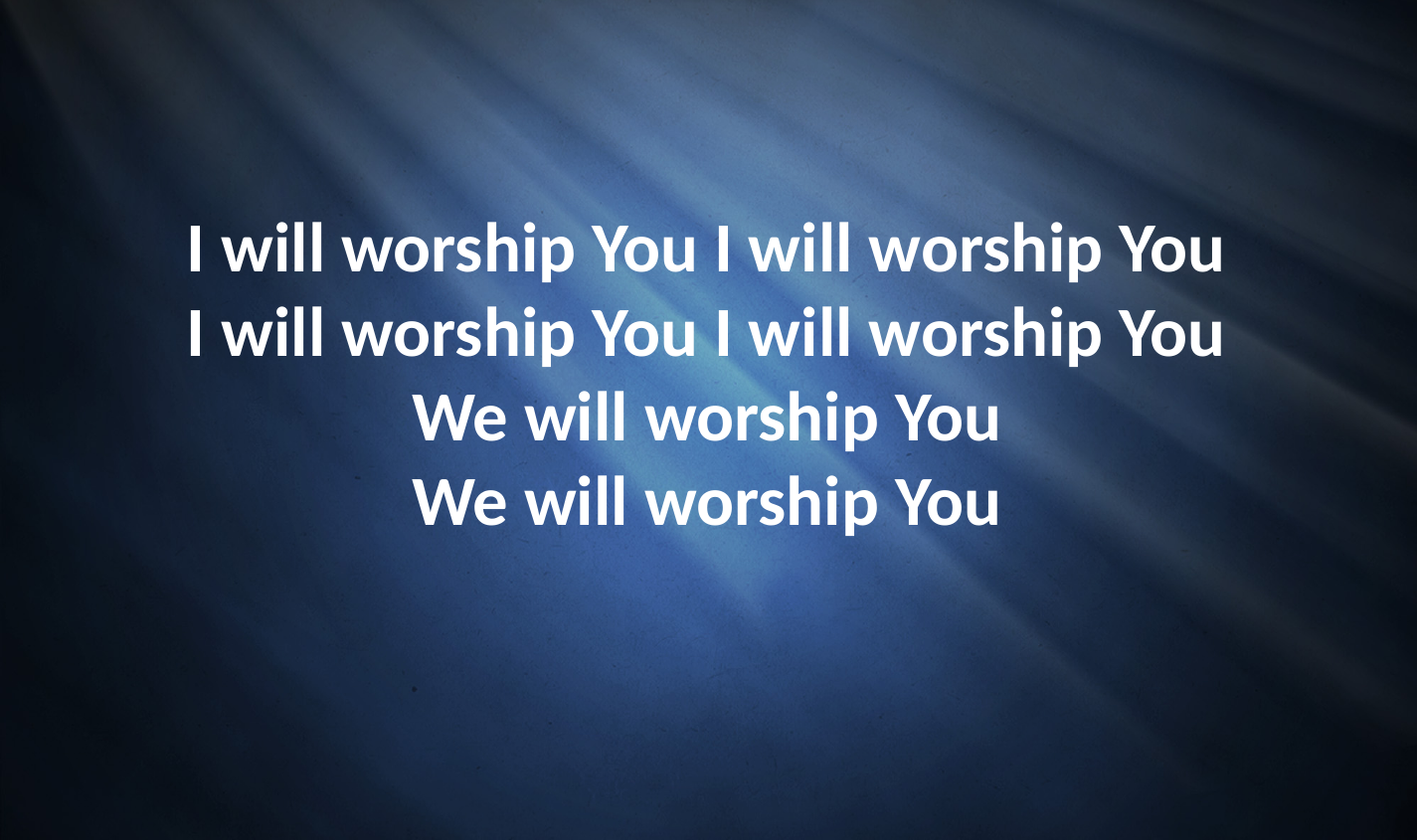

I will worship You I will worship You
I will worship You I will worship You
We will worship You
We will worship You